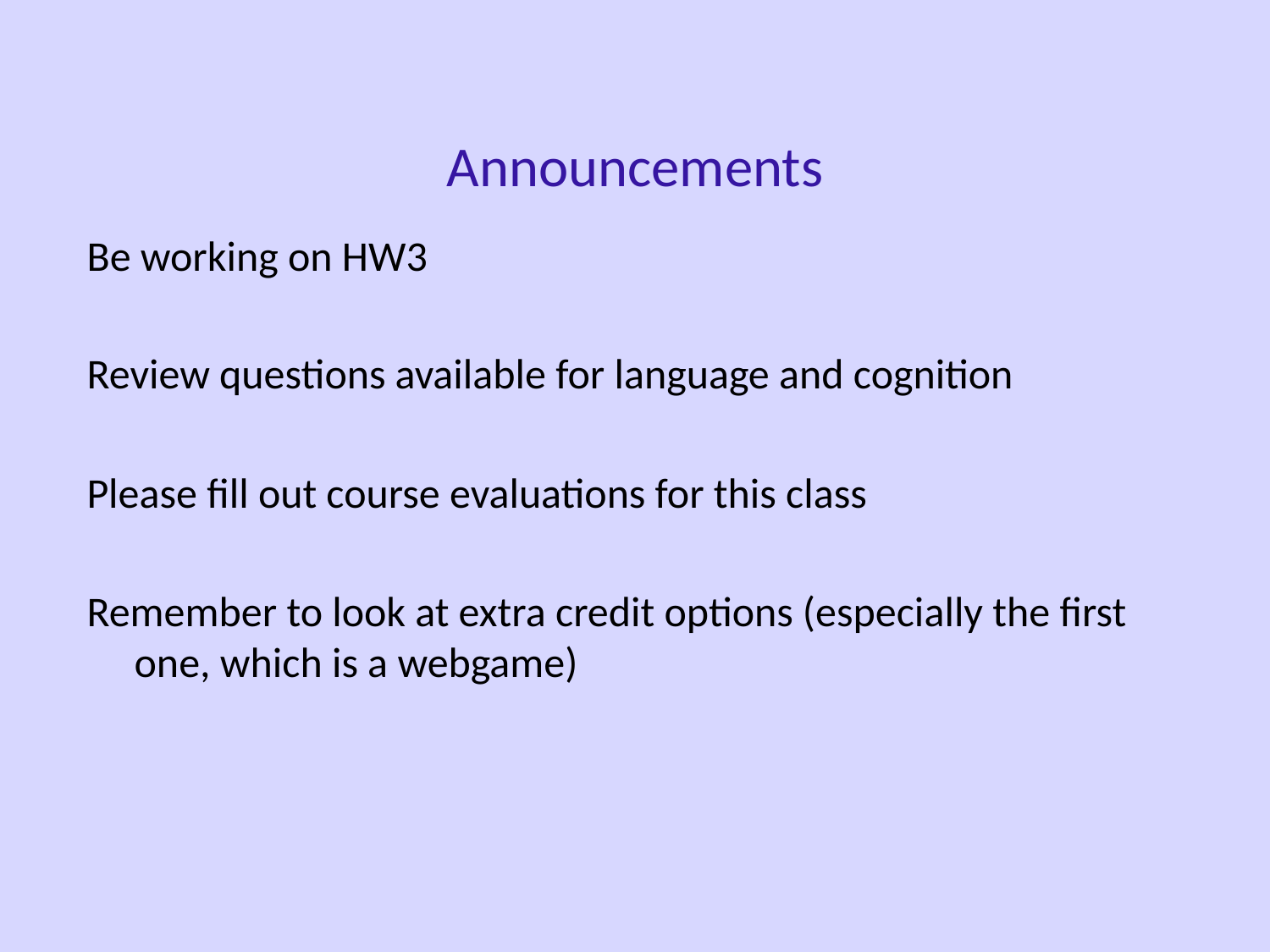

Announcements
Be working on HW3

Review questions available for language and cognition

Please fill out course evaluations for this class

Remember to look at extra credit options (especially the first one, which is a webgame)